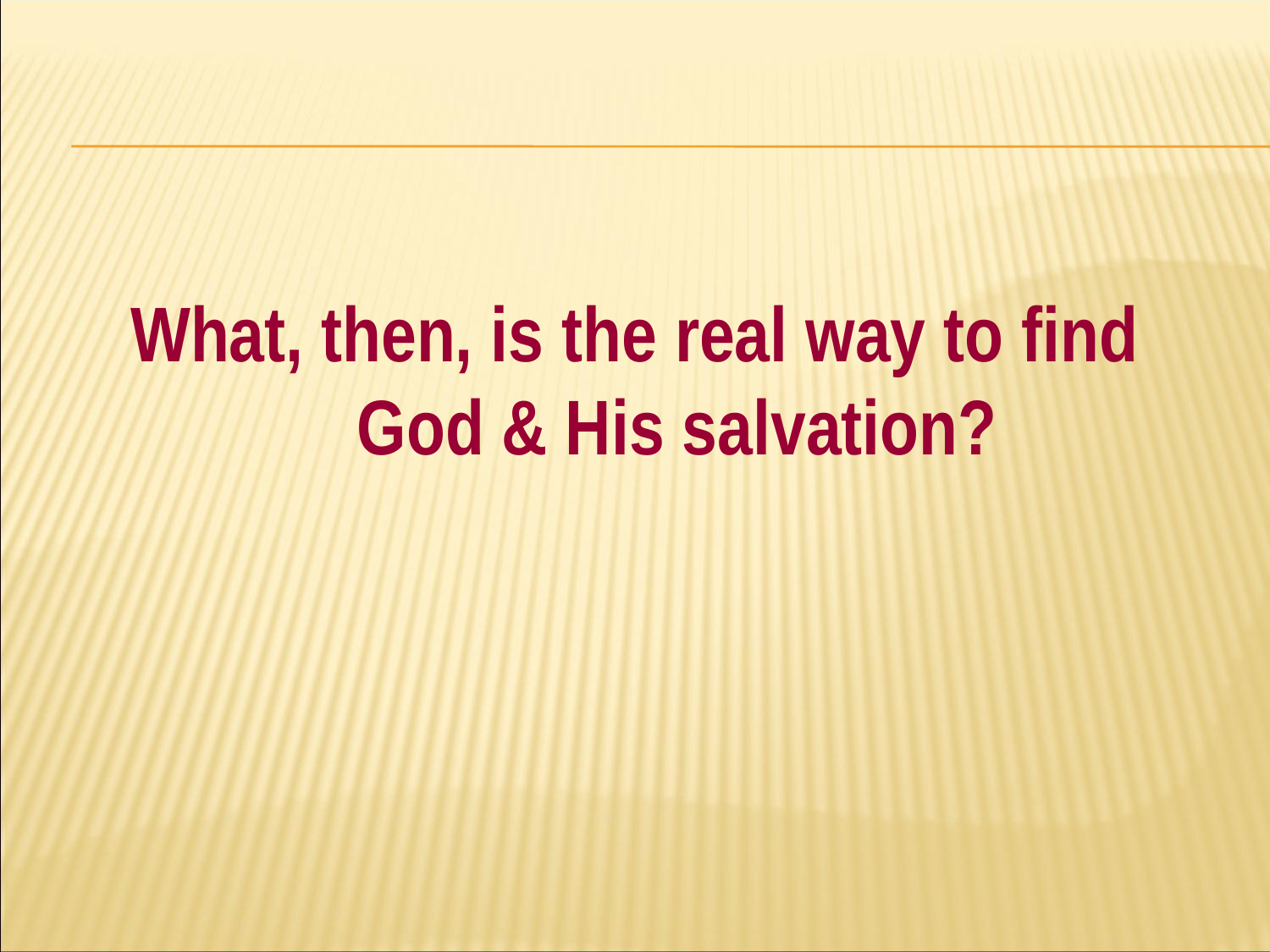

#

What, then, is the real way to find God & His salvation?